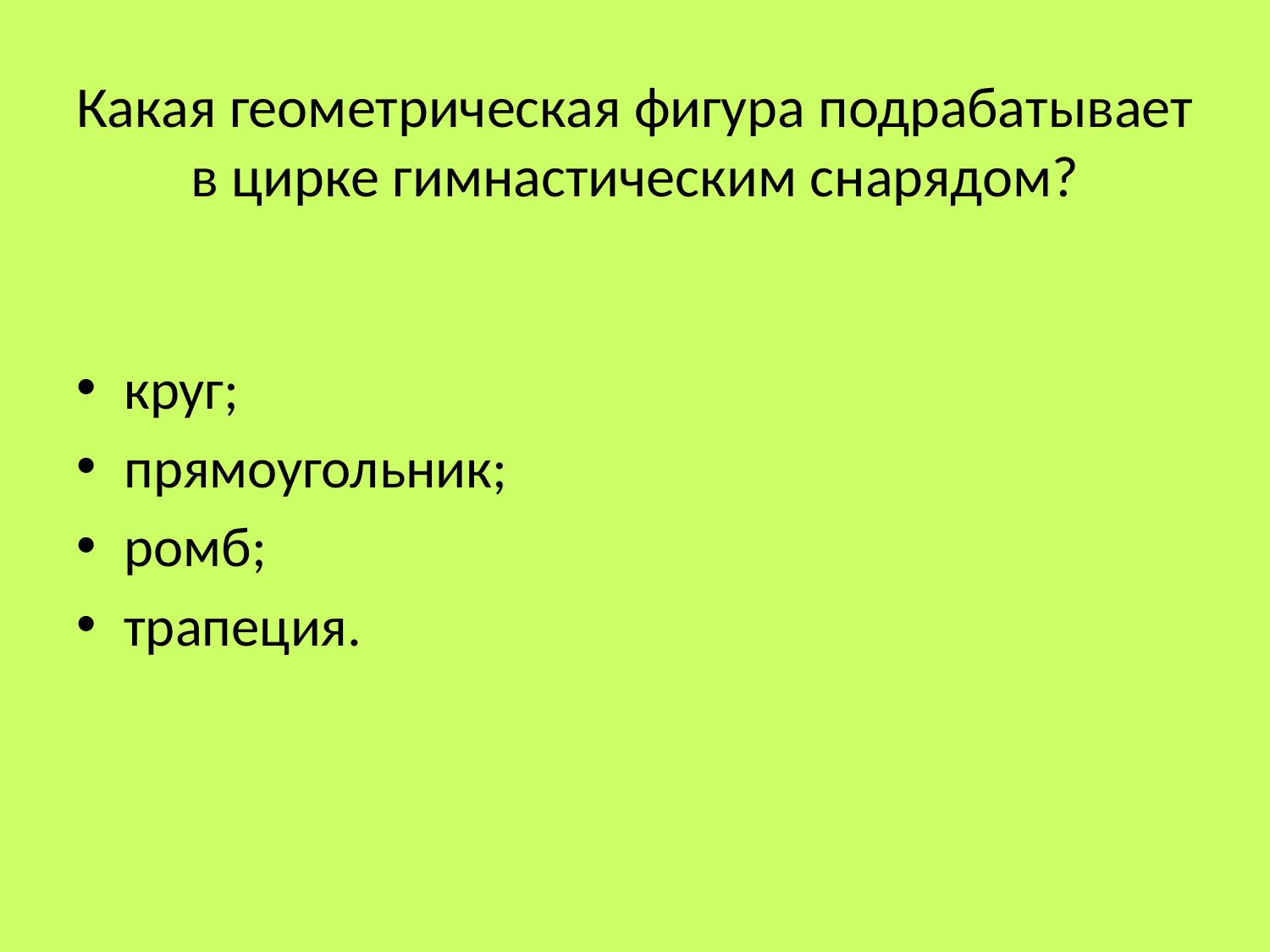

# Какая геометрическая фигура подрабатывает в цирке гимнастическим снарядом?
круг;
прямоугольник;
ромб;
трапеция.